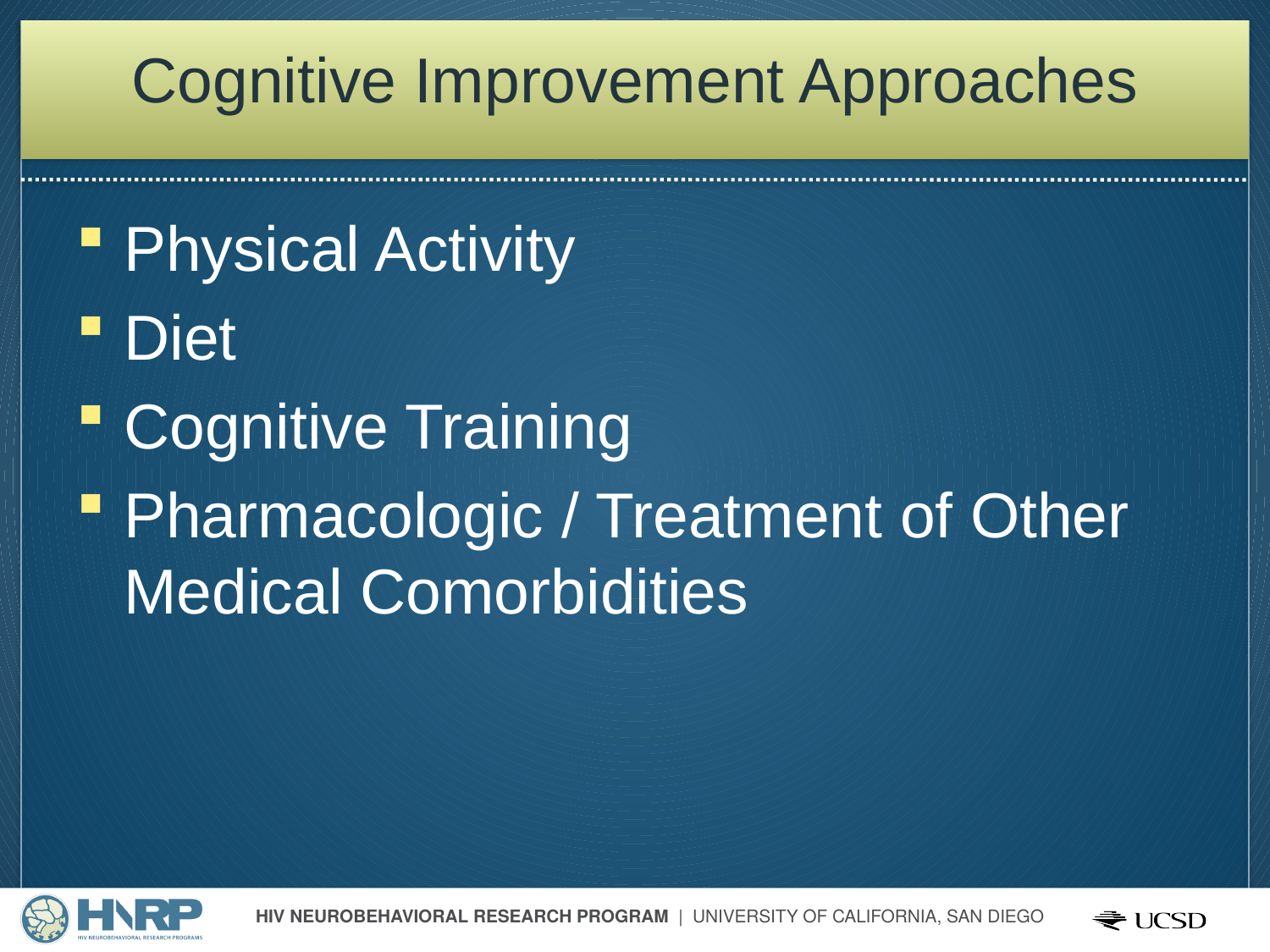

# Cognitive Improvement Approaches
Physical Activity
Diet
Cognitive Training
Pharmacologic / Treatment of Other Medical Comorbidities